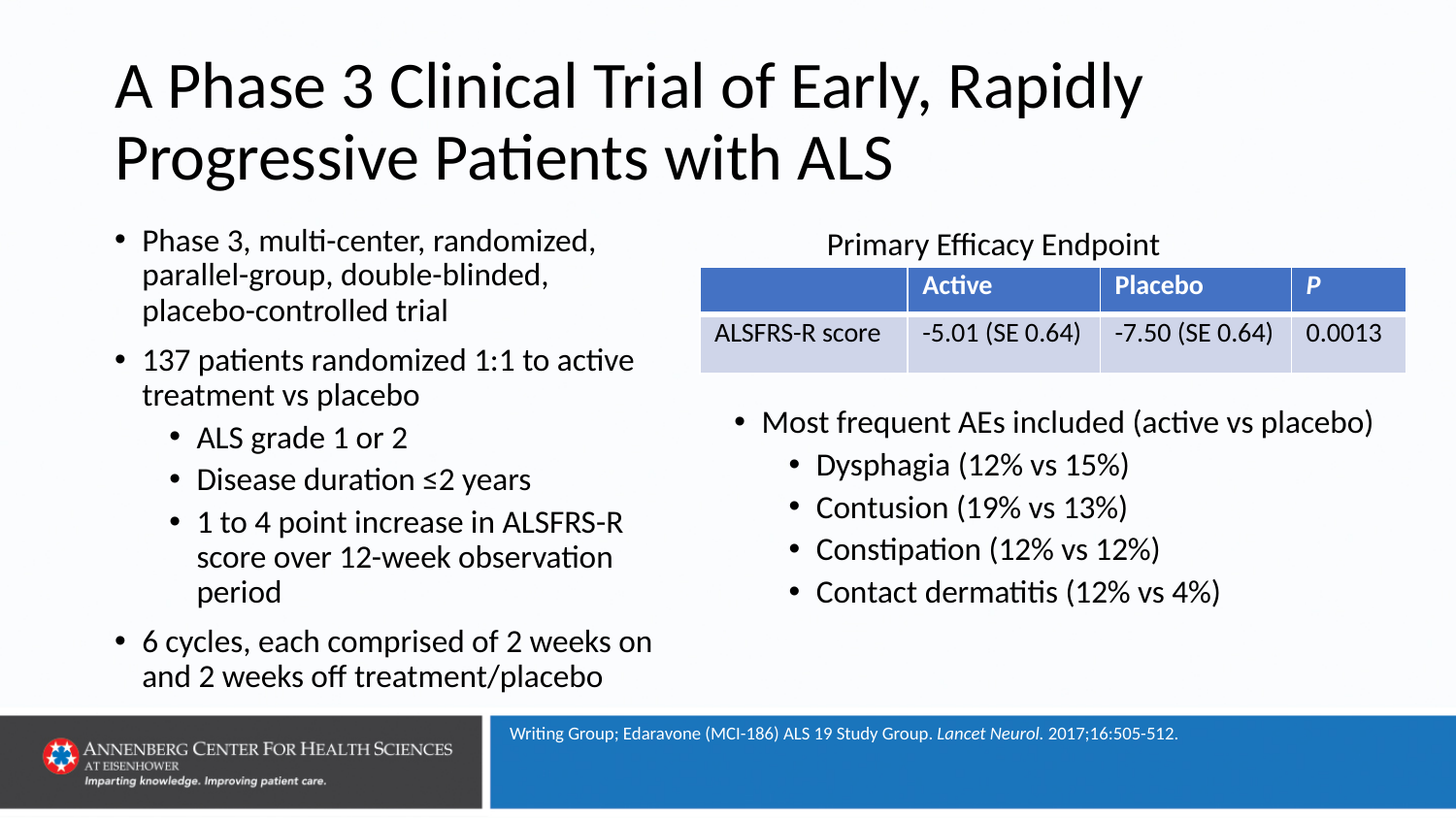

# A Phase 3 Clinical Trial of Early, Rapidly Progressive Patients with ALS
Phase 3, multi-center, randomized, parallel-group, double-blinded, placebo-controlled trial
137 patients randomized 1:1 to active treatment vs placebo
ALS grade 1 or 2
Disease duration ≤2 years
1 to 4 point increase in ALSFRS-R score over 12-week observation period
6 cycles, each comprised of 2 weeks on and 2 weeks off treatment/placebo
Primary Efficacy Endpoint
|  | Active | Placebo | P |
| --- | --- | --- | --- |
| ALSFRS-R score | -5.01 (SE 0.64) | -7.50 (SE 0.64) | 0.0013 |
Most frequent AEs included (active vs placebo)
Dysphagia (12% vs 15%)
Contusion (19% vs 13%)
Constipation (12% vs 12%)
Contact dermatitis (12% vs 4%)
 Writing Group; Edaravone (MCI-186) ALS 19 Study Group. Lancet Neurol. 2017;16:505-512.